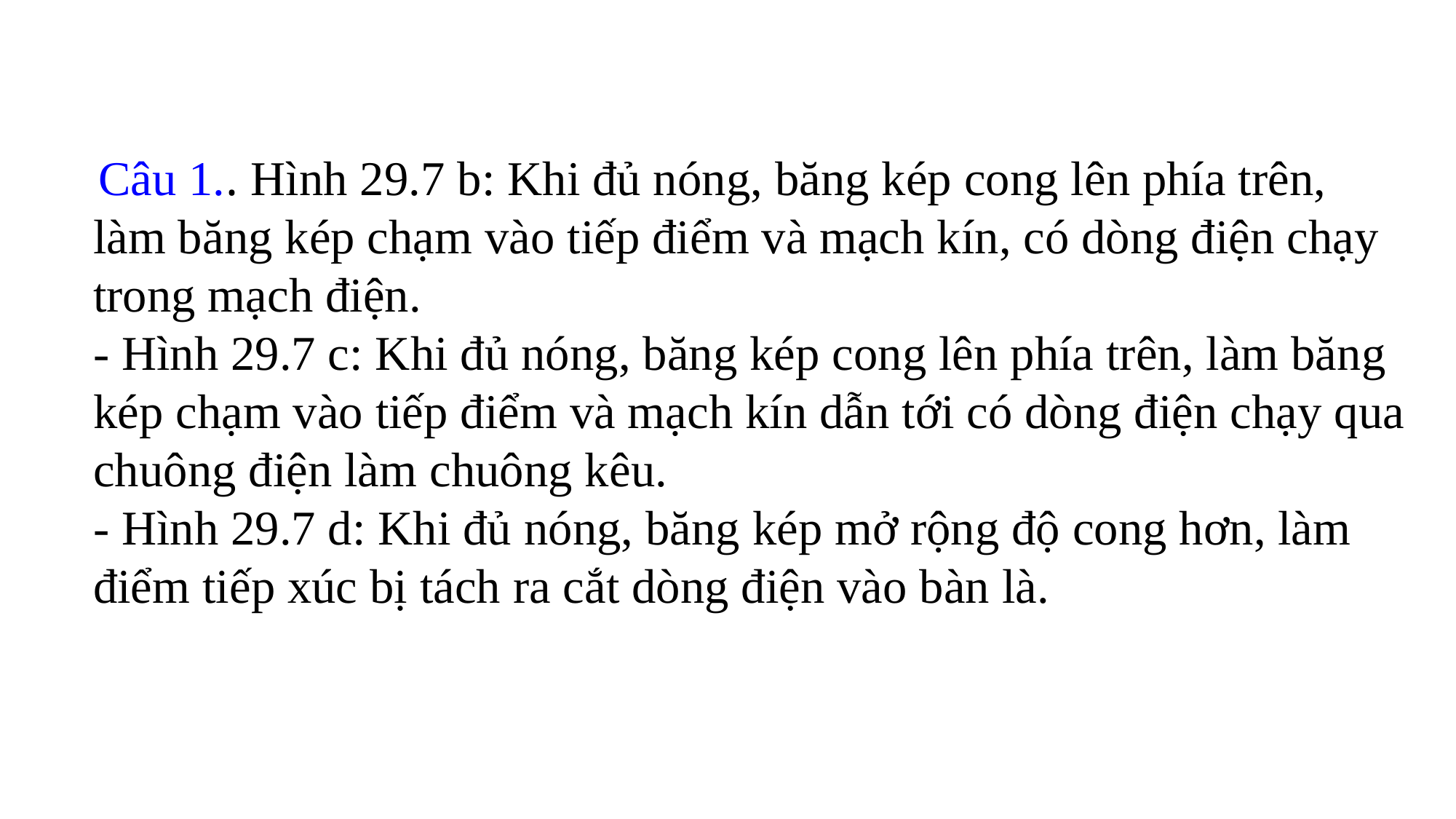

Câu 1.. Hình 29.7 b: Khi đủ nóng, băng kép cong lên phía trên, làm băng kép chạm vào tiếp điểm và mạch kín, có dòng điện chạy trong mạch điện.
- Hình 29.7 c: Khi đủ nóng, băng kép cong lên phía trên, làm băng kép chạm vào tiếp điểm và mạch kín dẫn tới có dòng điện chạy qua chuông điện làm chuông kêu.
- Hình 29.7 d: Khi đủ nóng, băng kép mở rộng độ cong hơn, làm điểm tiếp xúc bị tách ra cắt dòng điện vào bàn là.